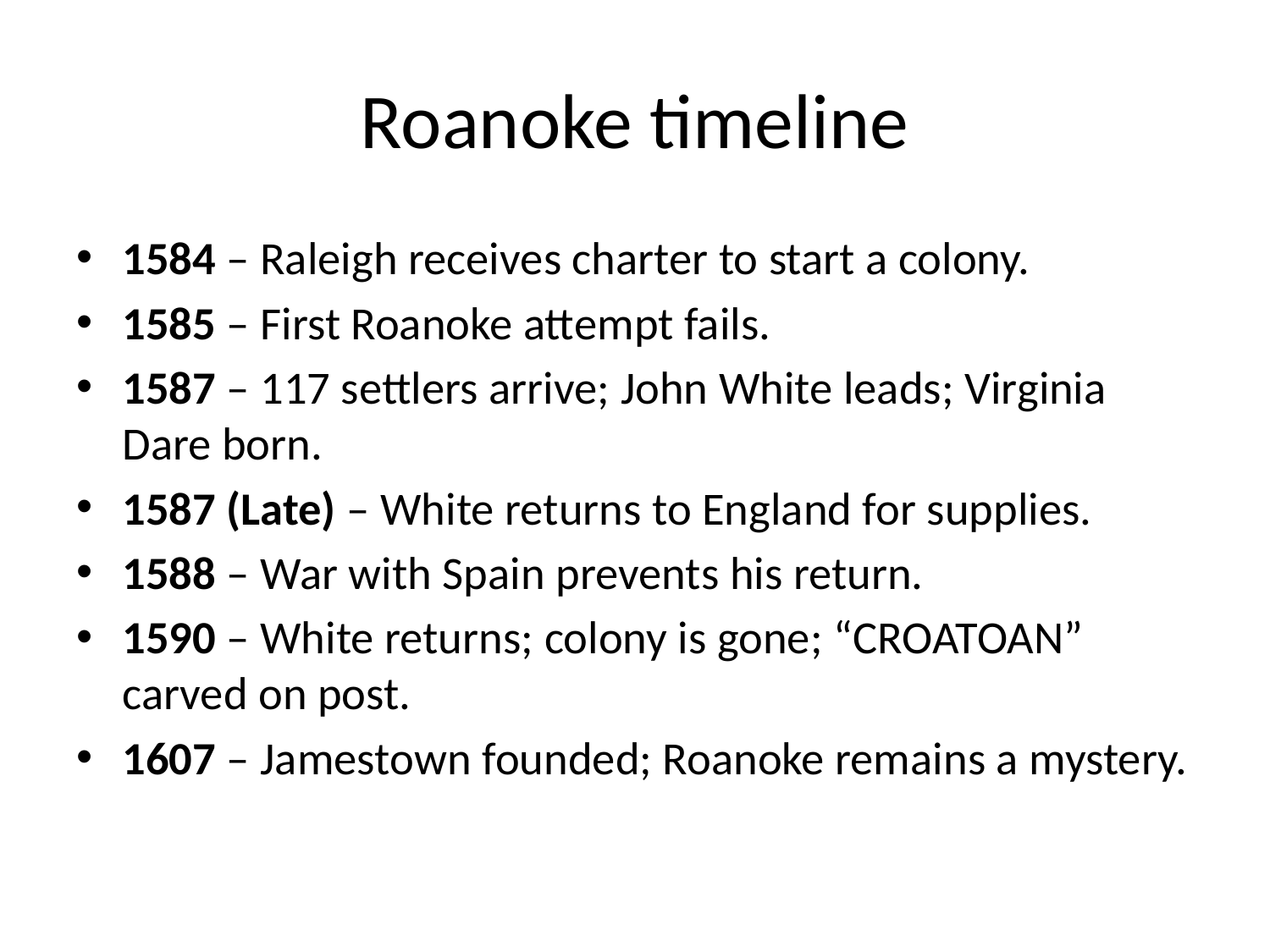

# Roanoke timeline
1584 – Raleigh receives charter to start a colony.
1585 – First Roanoke attempt fails.
1587 – 117 settlers arrive; John White leads; Virginia Dare born.
1587 (Late) – White returns to England for supplies.
1588 – War with Spain prevents his return.
1590 – White returns; colony is gone; “CROATOAN” carved on post.
1607 – Jamestown founded; Roanoke remains a mystery.